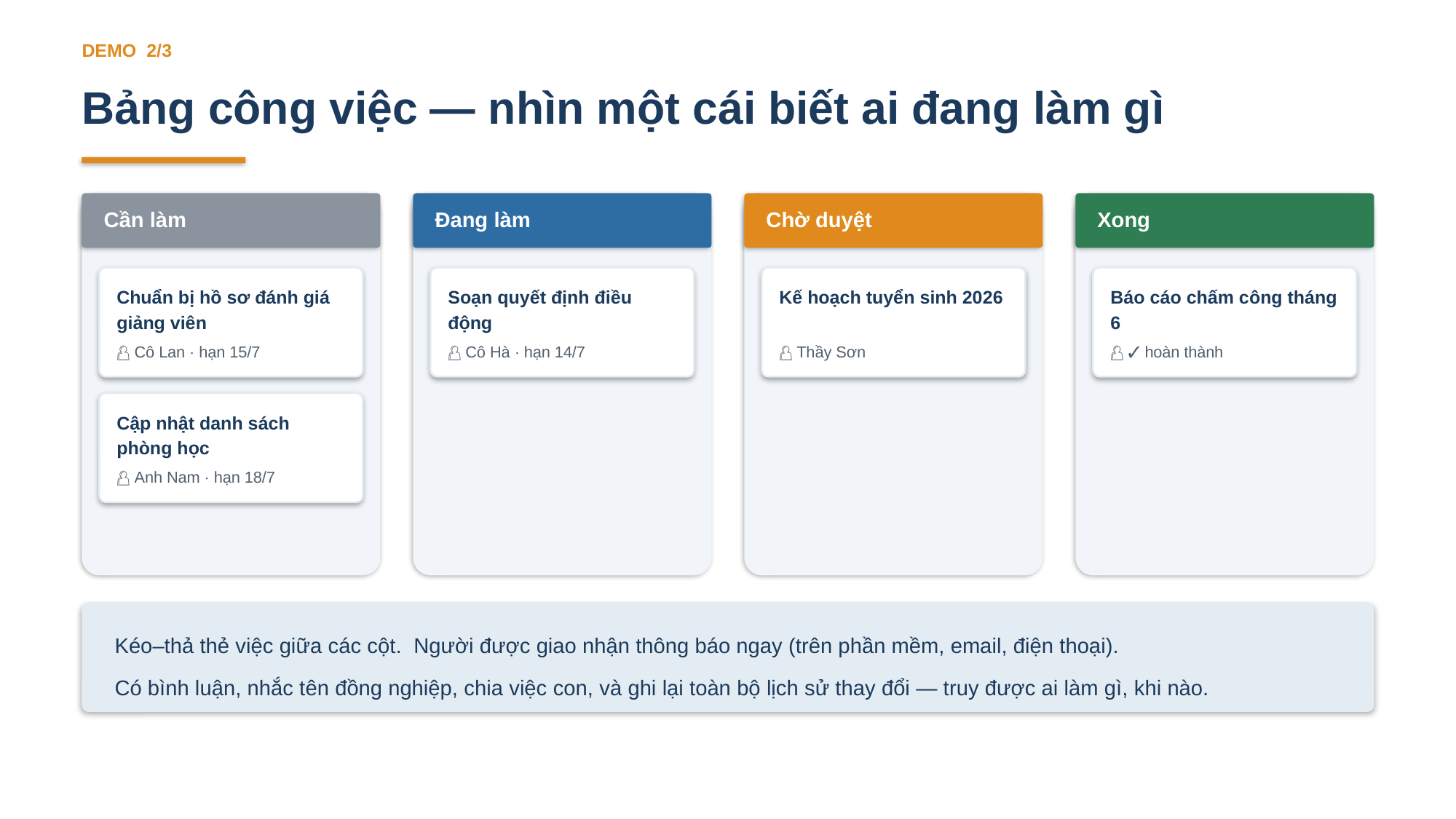

DEMO  2/3
Bảng công việc — nhìn một cái biết ai đang làm gì

Cần làm
Đang làm
Chờ duyệt
Xong

Chuẩn bị hồ sơ đánh giá giảng viên
Soạn quyết định điều động
Kế hoạch tuyển sinh 2026
Báo cáo chấm công tháng 6
👤 Cô Lan · hạn 15/7
👤 Cô Hà · hạn 14/7
👤 Thầy Sơn
👤 ✓ hoàn thành

Cập nhật danh sách phòng học
👤 Anh Nam · hạn 18/7

Kéo–thả thẻ việc giữa các cột.  Người được giao nhận thông báo ngay (trên phần mềm, email, điện thoại).
Có bình luận, nhắc tên đồng nghiệp, chia việc con, và ghi lại toàn bộ lịch sử thay đổi — truy được ai làm gì, khi nào.